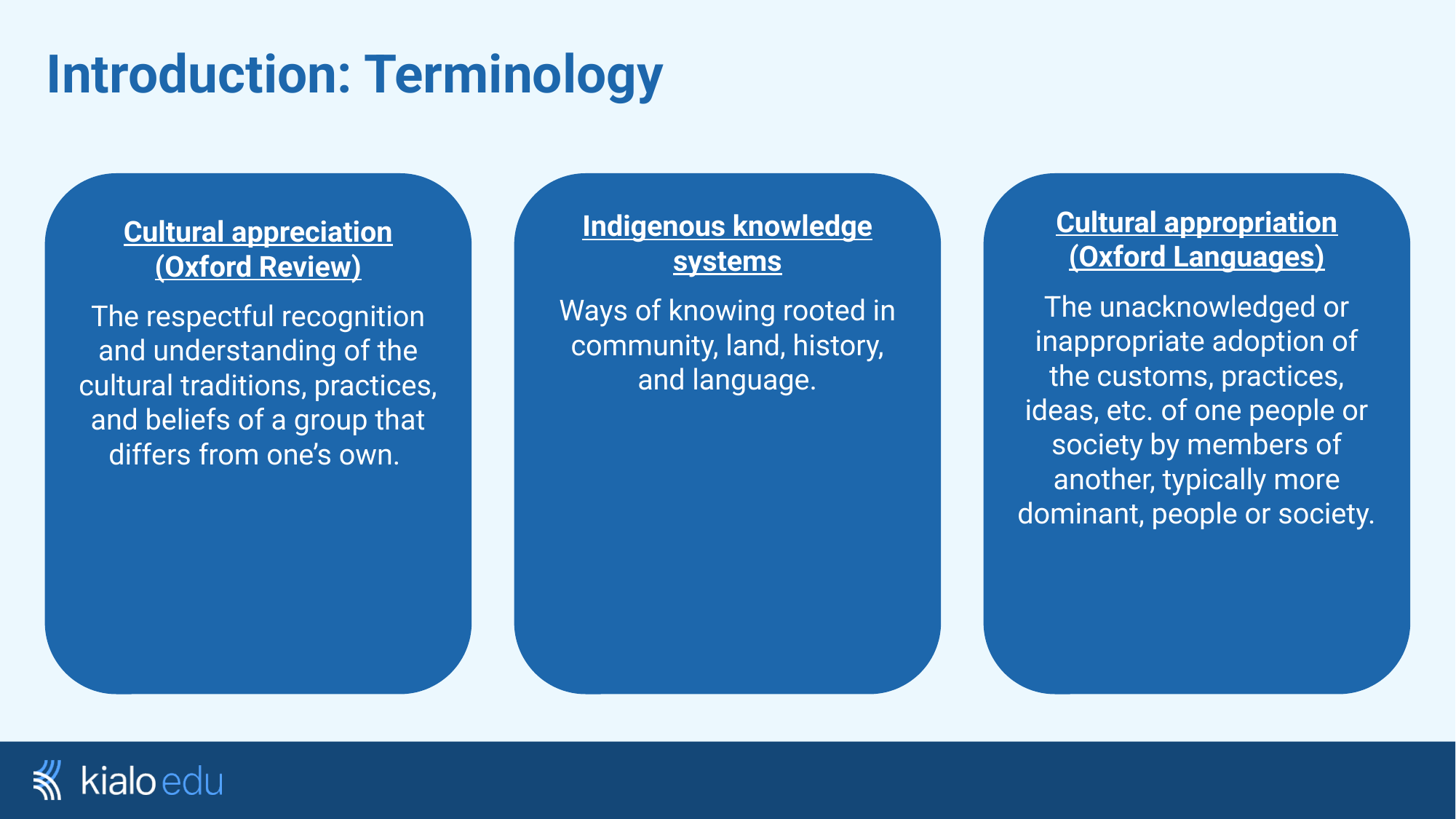

# Introduction: Terminology

Cultural appreciation (Oxford Review)
The respectful recognition and understanding of the cultural traditions, practices, and beliefs of a group that differs from one’s own.

Indigenous knowledge systems
Ways of knowing rooted in community, land, history, and language.

Cultural appropriation (Oxford Languages)
The unacknowledged or inappropriate adoption of the customs, practices, ideas, etc. of one people or society by members of another, typically more dominant, people or society.